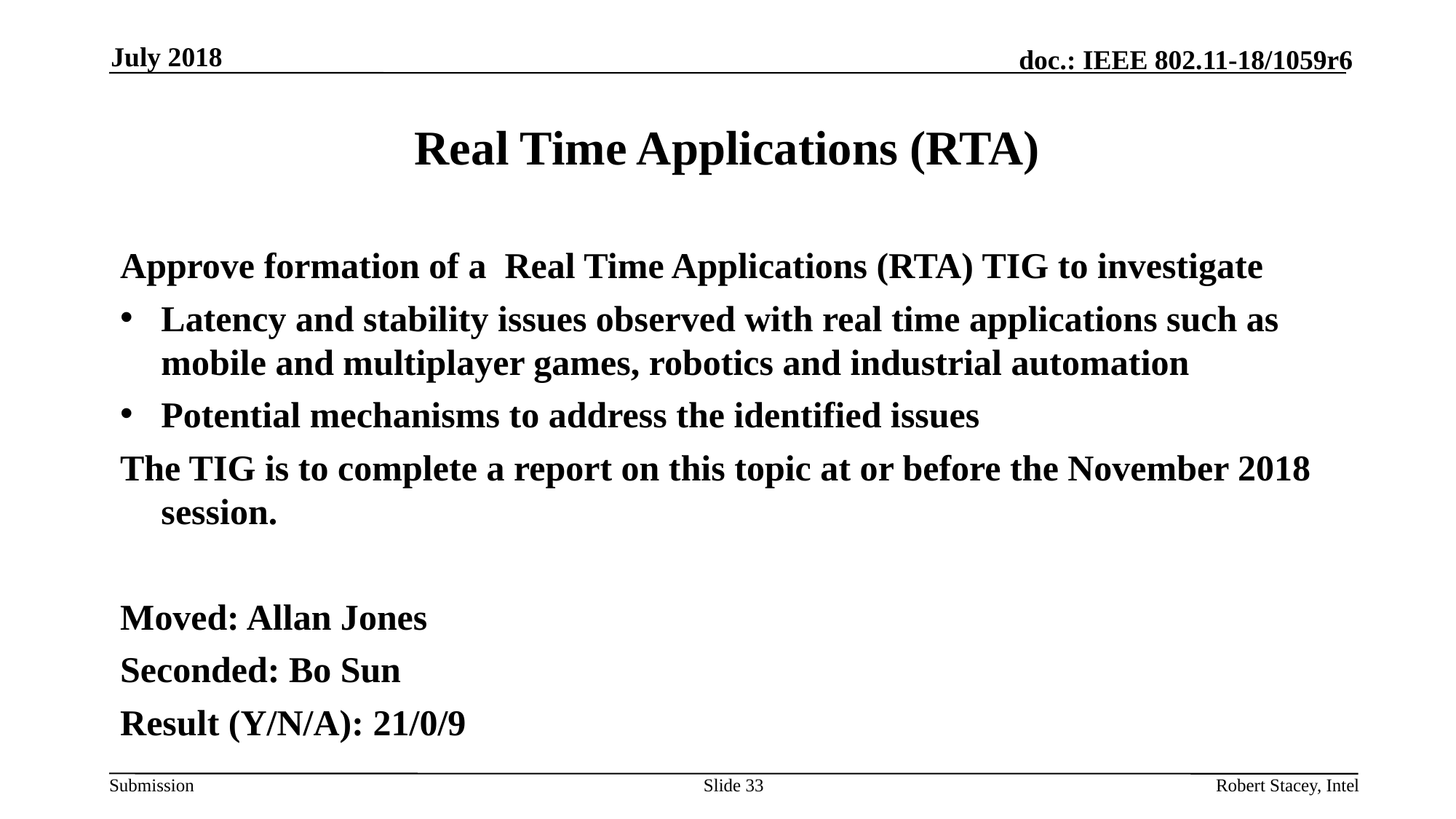

July 2018
# Real Time Applications (RTA)
Approve formation of a  Real Time Applications (RTA) TIG to investigate
Latency and stability issues observed with real time applications such as mobile and multiplayer games, robotics and industrial automation
Potential mechanisms to address the identified issues
The TIG is to complete a report on this topic at or before the November 2018 session.

Moved: Allan Jones
Seconded: Bo Sun
Result (Y/N/A): 21/0/9
Slide 33
Robert Stacey, Intel